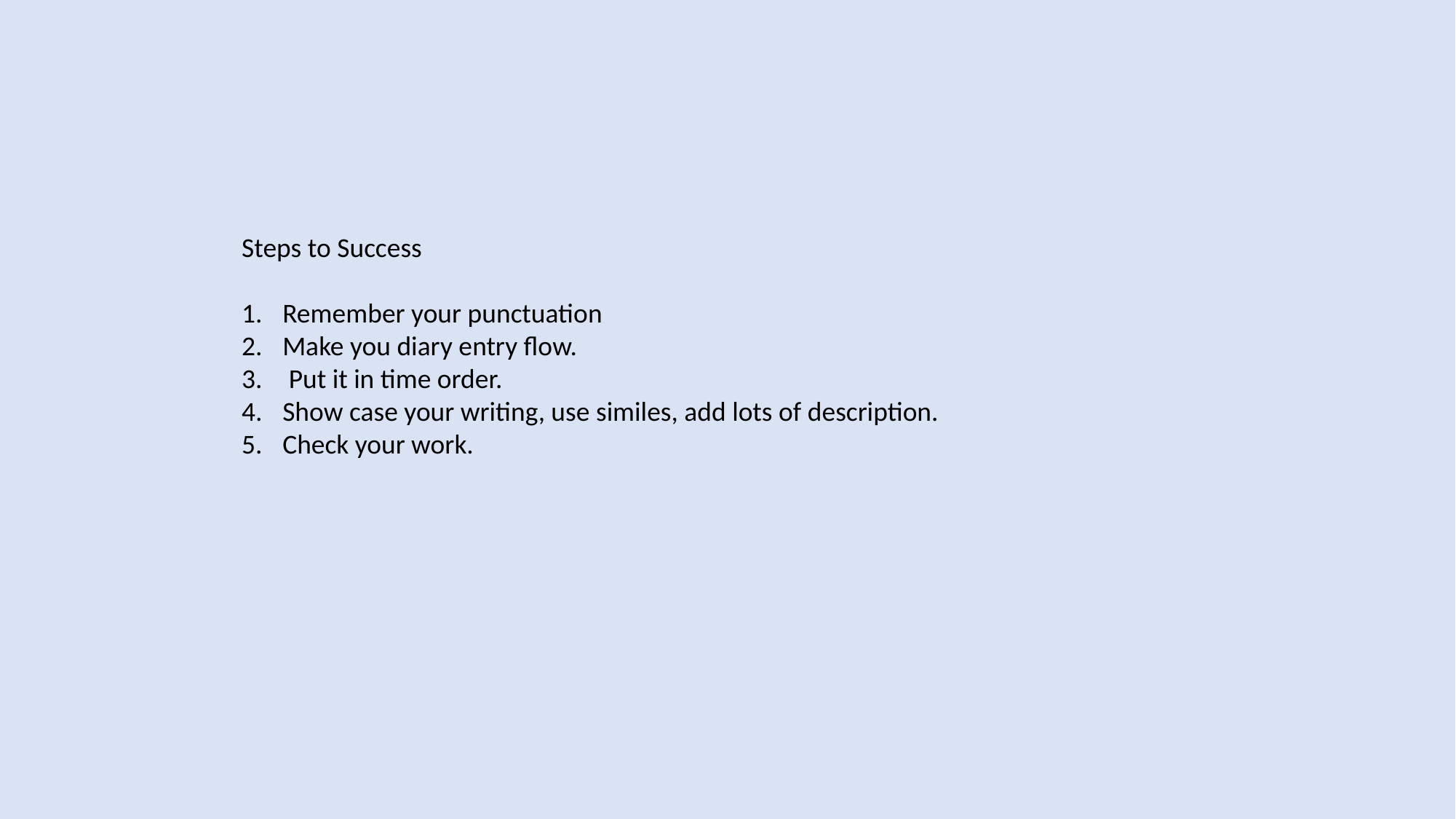

Steps to Success

Remember your punctuation
Make you diary entry flow.
 Put it in time order.
Show case your writing, use similes, add lots of description.
Check your work.